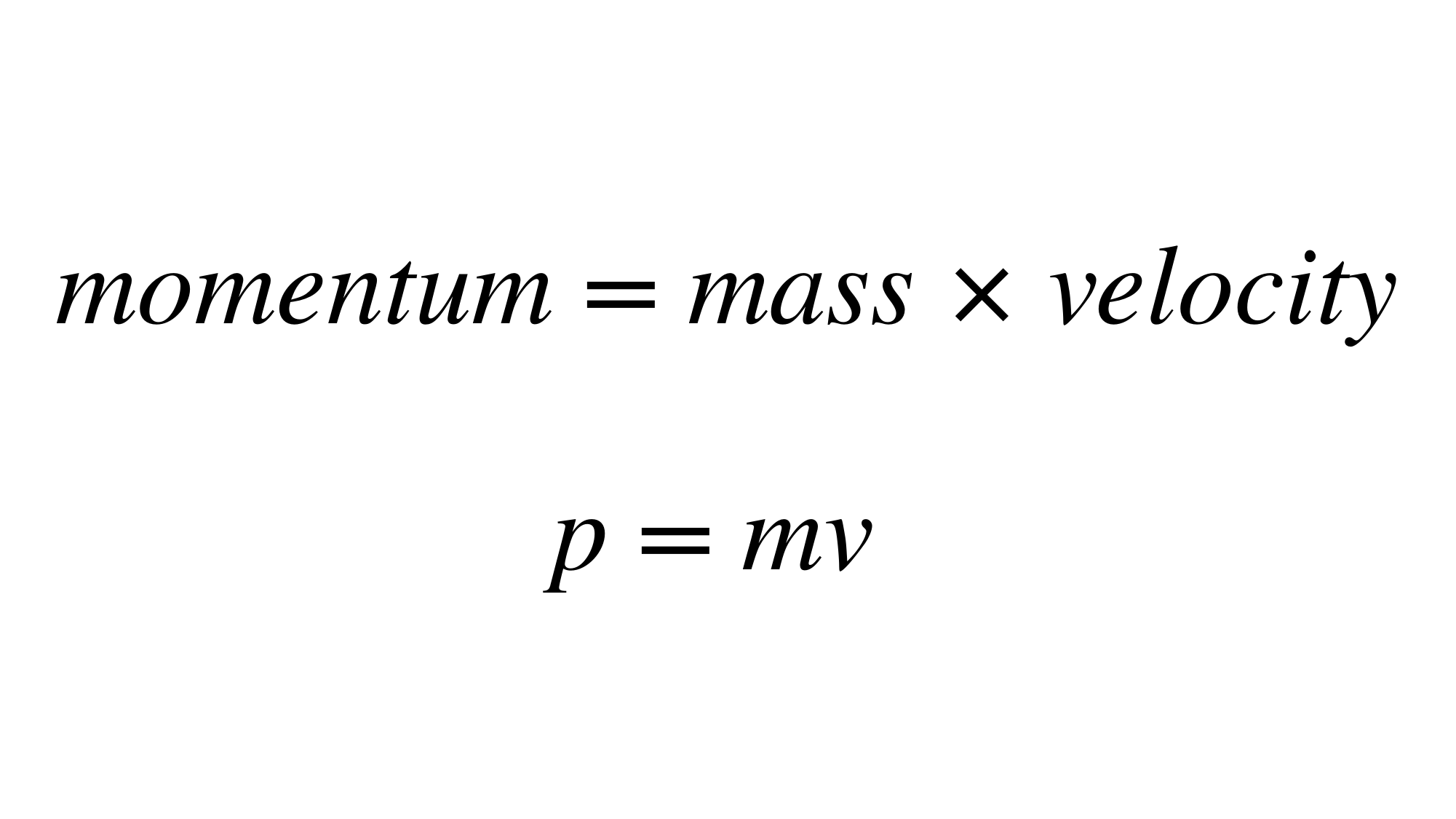

# momentum = mass × velocity p = mv